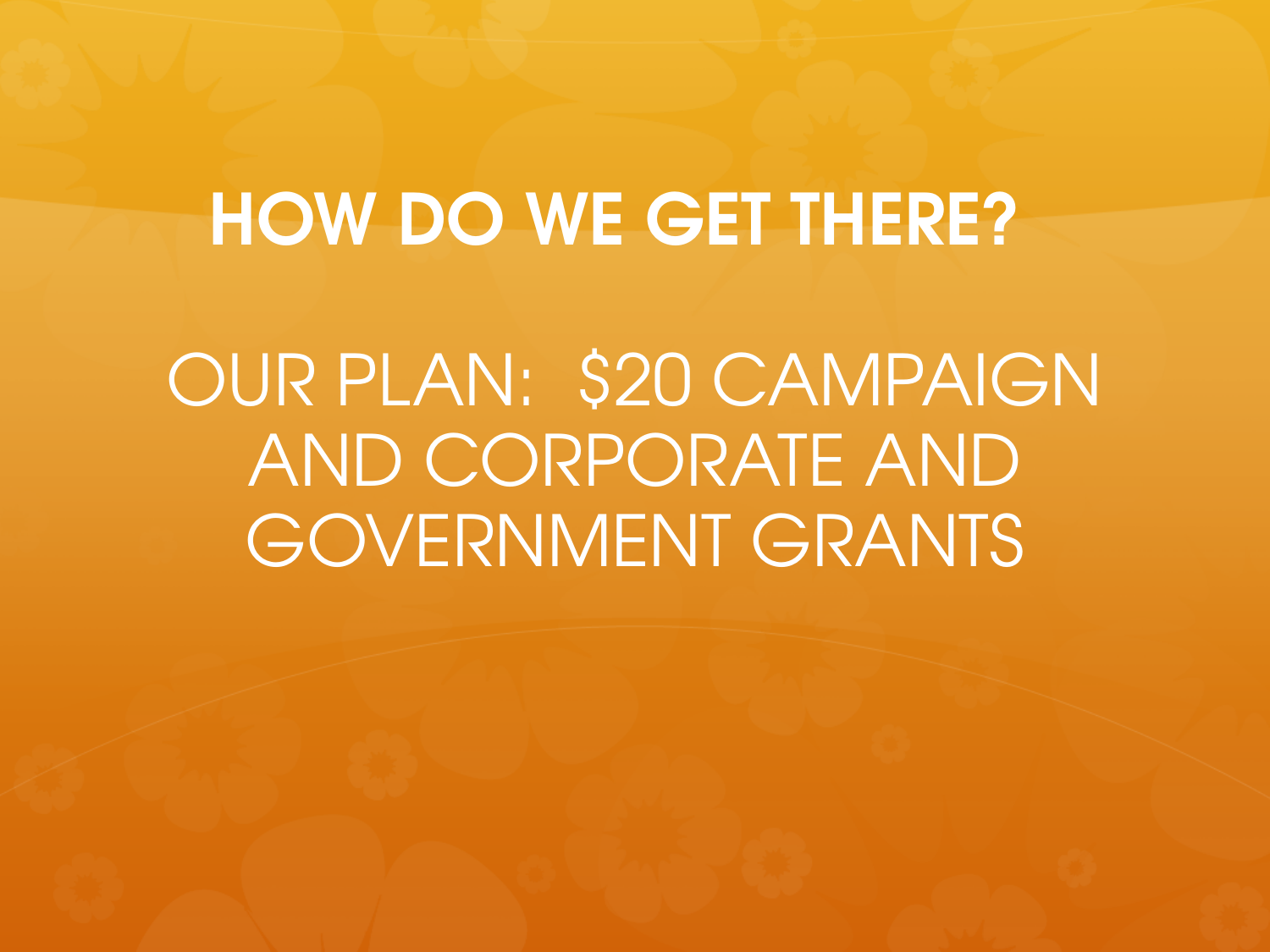

# HOW DO WE GET THERE? OUR PLAN:  $20 CAMPAIGN AND CORPORATE AND GOVERNMENT GRANTS